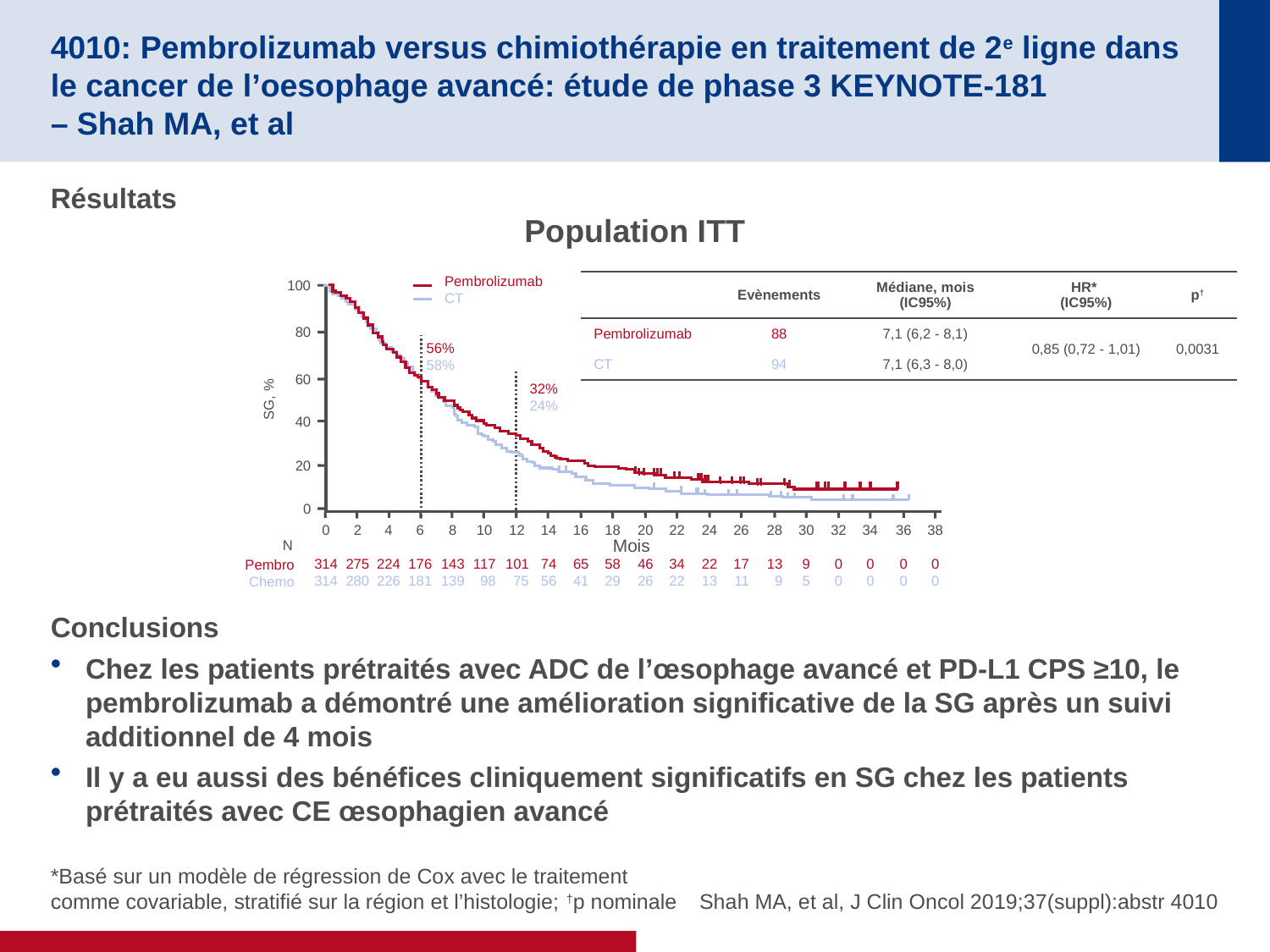

# 4010: Pembrolizumab versus chimiothérapie en traitement de 2e ligne dans le cancer de l’oesophage avancé: étude de phase 3 KEYNOTE-181 – Shah MA, et al
Résultats

Conclusions
Chez les patients prétraités avec ADC de l’œsophage avancé et PD-L1 CPS ≥10, le pembrolizumab a démontré une amélioration significative de la SG après un suivi additionnel de 4 mois
Il y a eu aussi des bénéfices cliniquement significatifs en SG chez les patients prétraités avec CE œsophagien avancé
Population ITT
Pembrolizumab
CT
100
|  | Evènements | Médiane, mois (IC95%) | HR\* (IC95%) | p† |
| --- | --- | --- | --- | --- |
| Pembrolizumab | 88 | 7,1 (6,2 - 8,1) | 0,85 (0,72 - 1,01) | 0,0031 |
| CT | 94 | 7,1 (6,3 - 8,0) |  |  |

80

56%
58%
60
32%
24%

SG, %
40

20

0

0

314
314
2

275
280
4

224
226
6

176
181
8

143
139
10

117
98
12

101
75
14

74
56
16

65
41
18

58
29
20

46
26
22

34
22
24

22
13
26

17
11
28

13
9
30

9
5
32

0
0
34

0
0
36

0
0
38

0
0
Mois
N
Pembro
Chemo
*Basé sur un modèle de régression de Cox avec le traitement comme covariable, stratifié sur la région et l’histologie; †p nominale
Shah MA, et al, J Clin Oncol 2019;37(suppl):abstr 4010